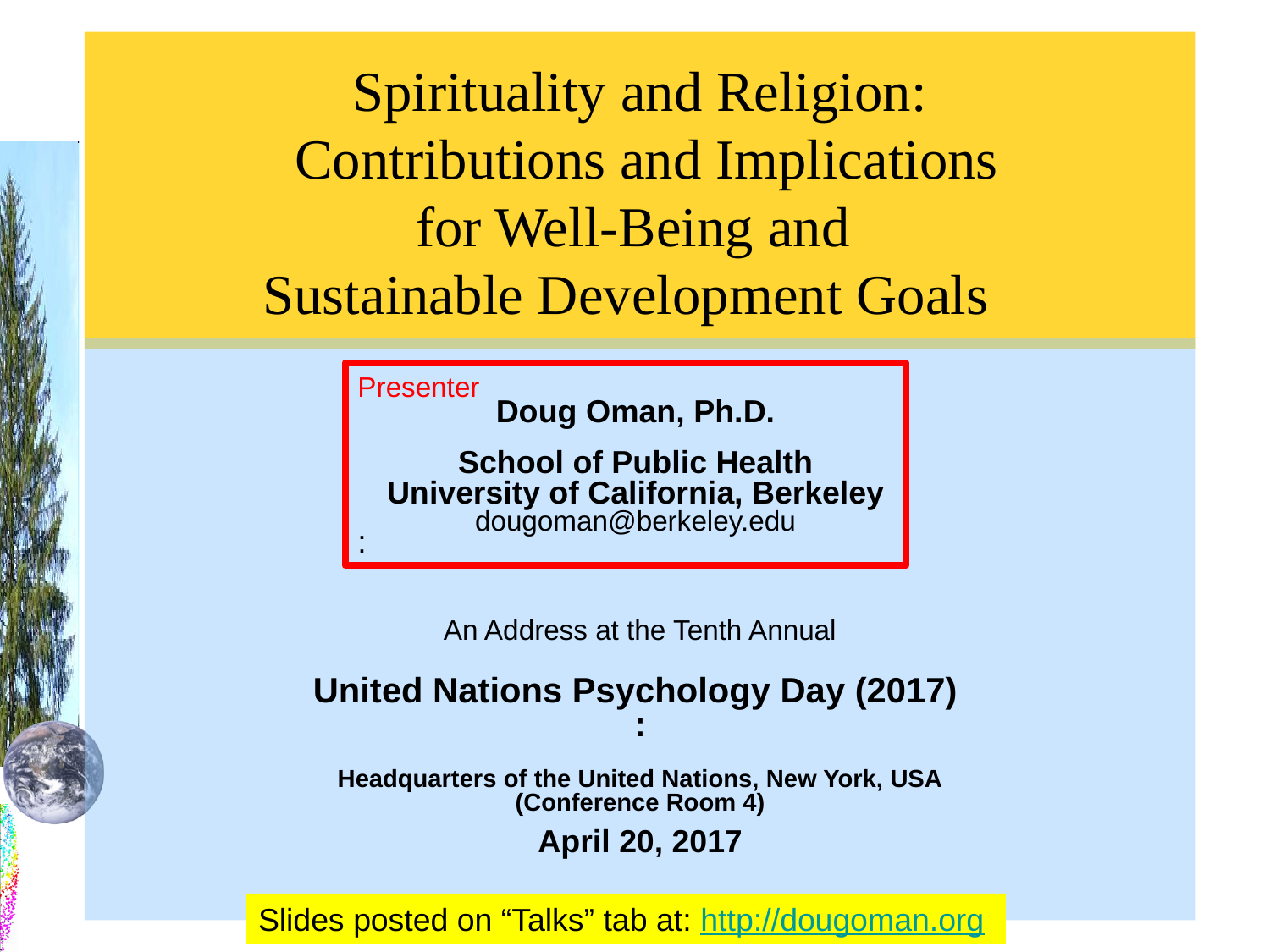

# Spirituality and Religion: Contributions and Implications for Well-Being and Sustainable Development Goals

An Address at the Tenth Annual
United Nations Psychology Day (2017)
:

Headquarters of the United Nations, New York, USA
(Conference Room 4)

April 20, 2017
Presenter

:
Doug Oman, Ph.D.

School of Public Health
University of California, Berkeley
dougoman@berkeley.edu

Slides posted on “Talks” tab at: http://dougoman.org